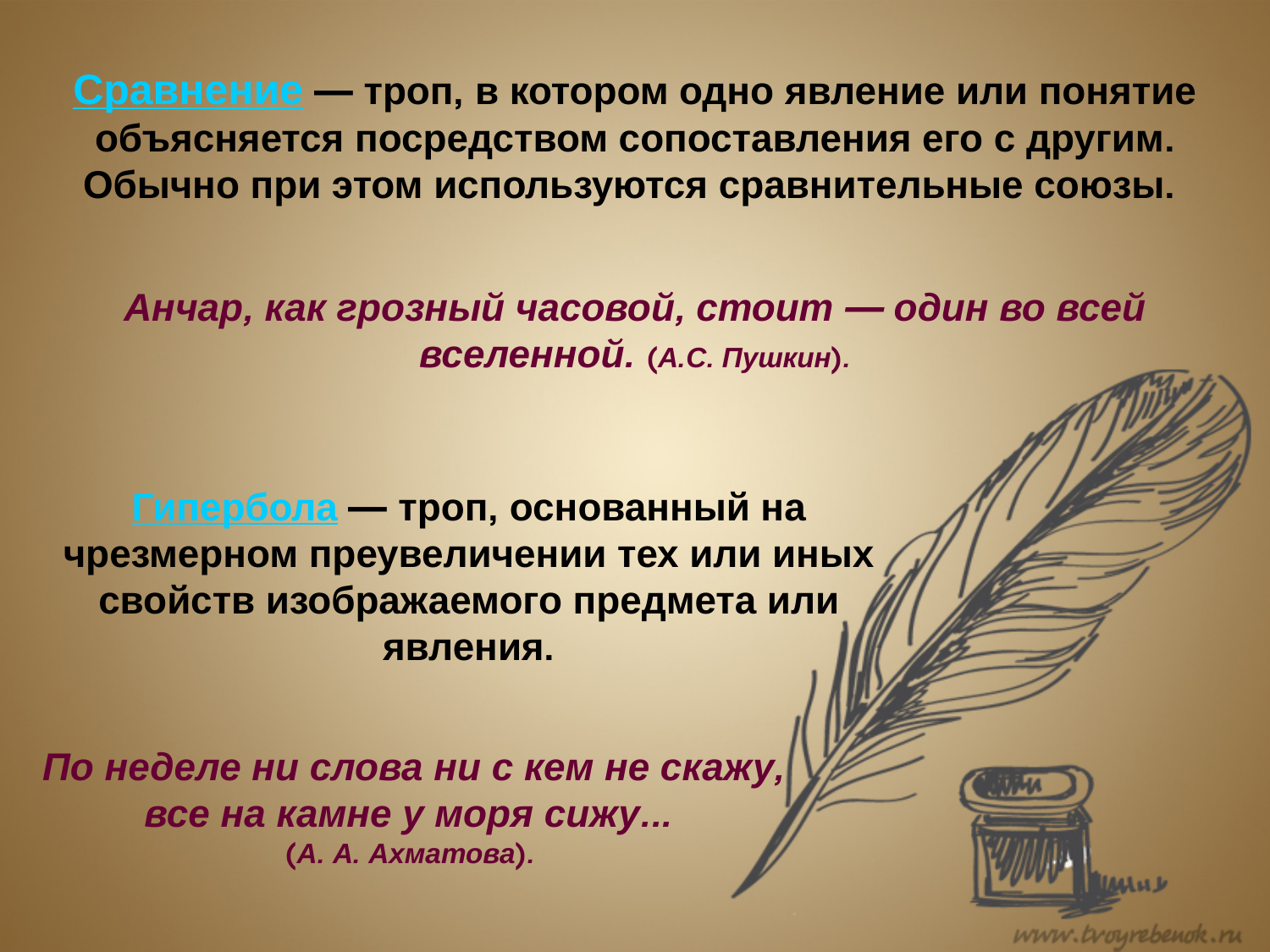

Сравнение — троп, в котором одно явление или понятие объясняется посредством сопоставления его с другим. Обычно при этом используются сравнительные союзы.
Анчар, как грозный часовой, стоит — один во всей вселенной. (А.С. Пушкин).
Гипербола — троп, основанный на чрезмерном преувеличении тех или иных свойств изображаемого предмета или явления.
По неделе ни слова ни с кем не скажу, все на камне у моря сижу...
(А. А. Ахматова).